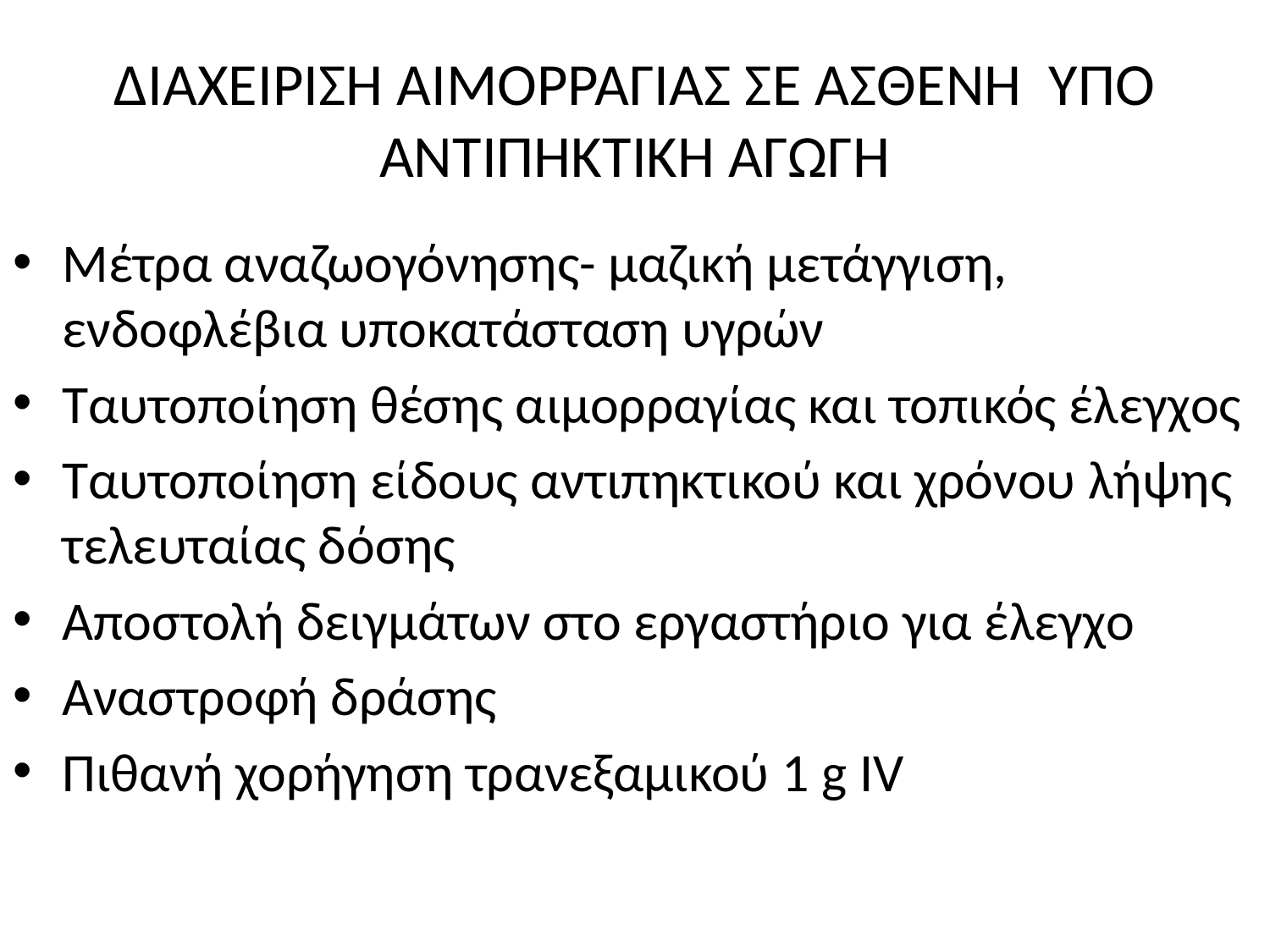

# ΔΙΑΧΕΙΡΙΣΗ ΑΙΜΟΡΡΑΓΙΑΣ ΣΕ ΑΣΘΕΝΗ  ΥΠΟ ΑΝΤΙΠΗΚΤΙΚΗ ΑΓΩΓΗ
Μέτρα αναζωογόνησης- μαζική μετάγγιση, ενδοφλέβια υποκατάσταση υγρών
Ταυτοποίηση θέσης αιμορραγίας και τοπικός έλεγχος
Ταυτοποίηση είδους αντιπηκτικού και χρόνου λήψης τελευταίας δόσης
Αποστολή δειγμάτων στο εργαστήριο για έλεγχο
Αναστροφή δράσης
Πιθανή χορήγηση τρανεξαμικού 1 g IV